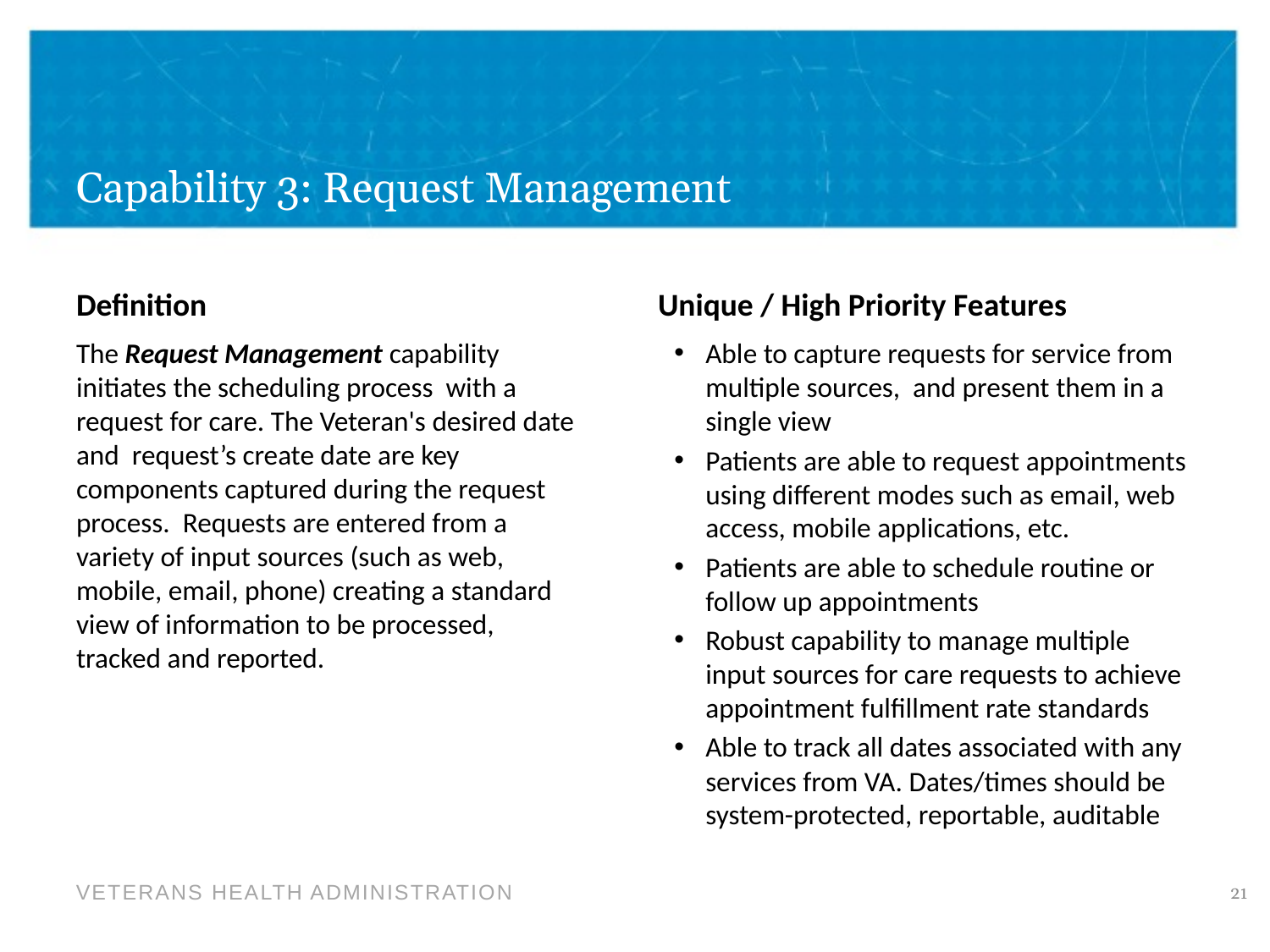

# Capability 3: Request Management
Definition
Unique / High Priority Features
The Request Management capability initiates the scheduling process  with a request for care. The Veteran's desired date and  request’s create date are key components captured during the request process.  Requests are entered from a variety of input sources (such as web, mobile, email, phone) creating a standard view of information to be processed, tracked and reported.
Able to capture requests for service from multiple sources,  and present them in a single view
Patients are able to request appointments using different modes such as email, web access, mobile applications, etc.
Patients are able to schedule routine or follow up appointments
Robust capability to manage multiple input sources for care requests to achieve appointment fulfillment rate standards
Able to track all dates associated with any services from VA. Dates/times should be system-protected, reportable, auditable

21